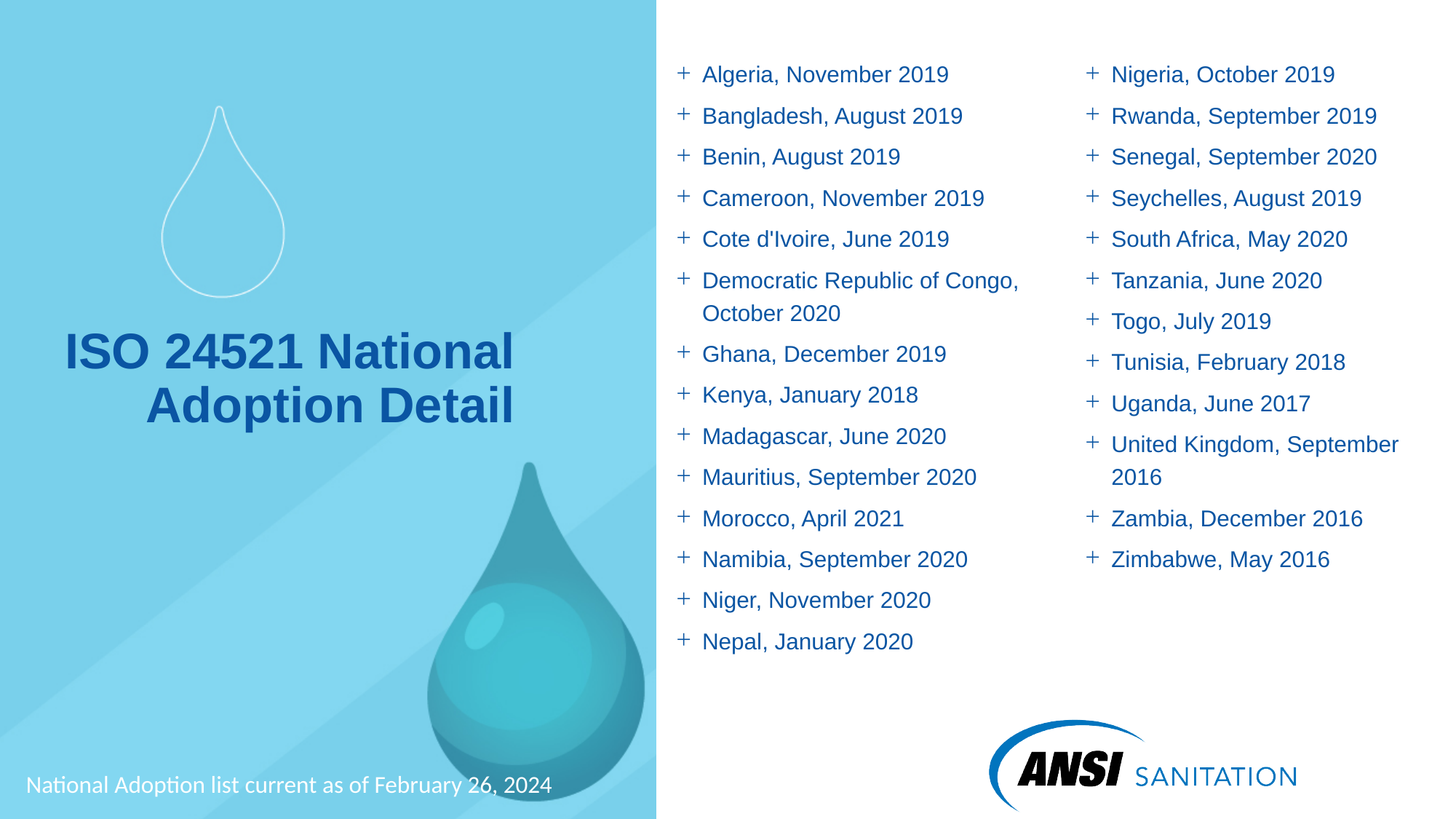

Algeria, November 2019
Bangladesh, August 2019
Benin, August 2019
Cameroon, November 2019
Cote d'Ivoire, June 2019
Democratic Republic of Congo, October 2020
Ghana, December 2019
Kenya, January 2018
Madagascar, June 2020
Mauritius, September 2020
Morocco, April 2021
Namibia, September 2020
Niger, November 2020
Nepal, January 2020
Nigeria, October 2019
Rwanda, September 2019
Senegal, September 2020
Seychelles, August 2019
South Africa, May 2020
Tanzania, June 2020
Togo, July 2019
Tunisia, February 2018
Uganda, June 2017
United Kingdom, September 2016
Zambia, December 2016
Zimbabwe, May 2016

# ISO 24521 National Adoption Detail
National Adoption list current as of February 26, 2024